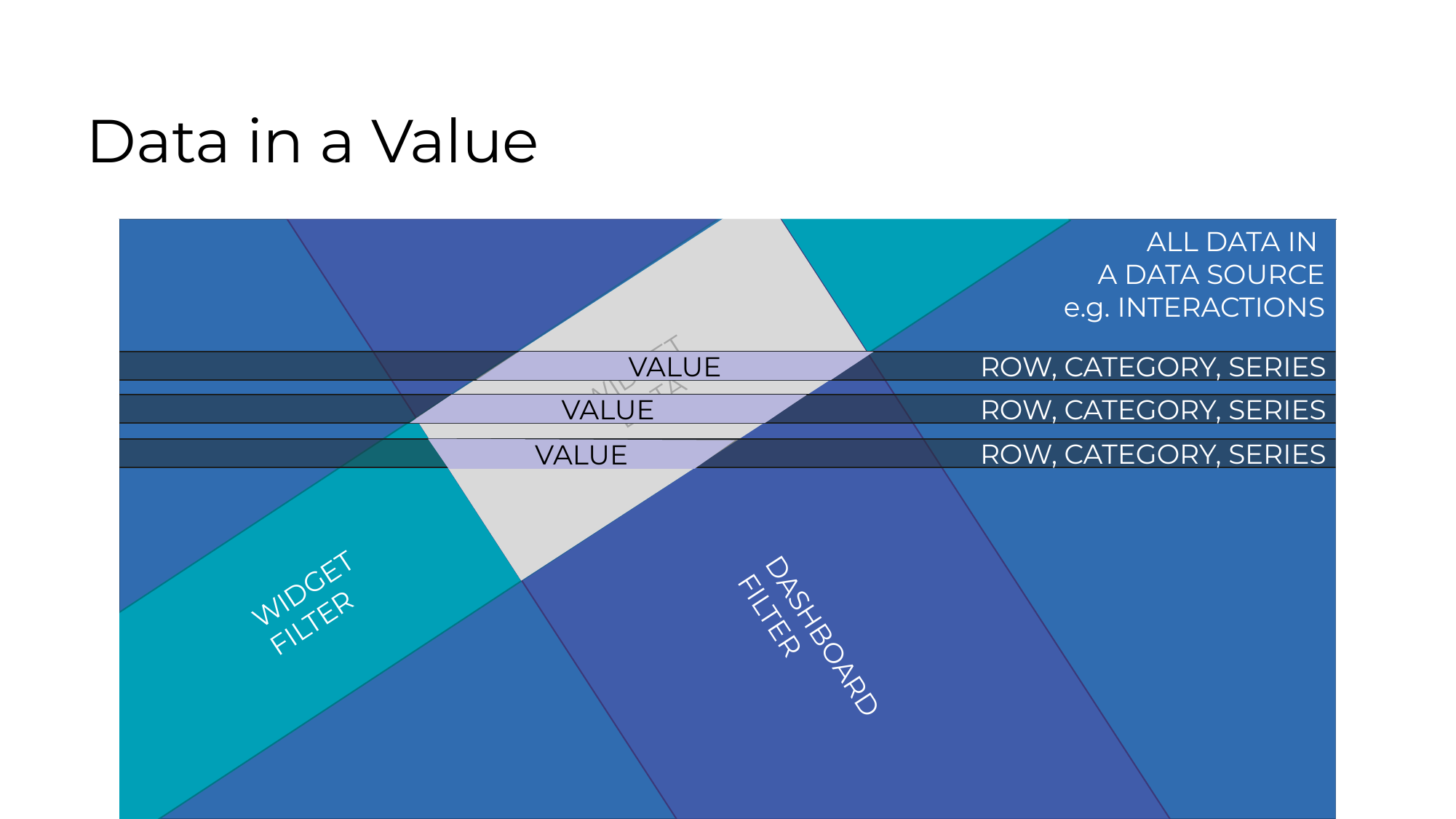

# Data in a Value

ALL DATA IN
A DATA SOURCE
e.g. INTERACTIONS

WIDGET
DATA
DASHBOARD
FILTER
ROW, CATEGORY, SERIES
VALUE
		WIDGET
		FILTER
ROW, CATEGORY, SERIES
VALUE
VALUE
ROW, CATEGORY, SERIES